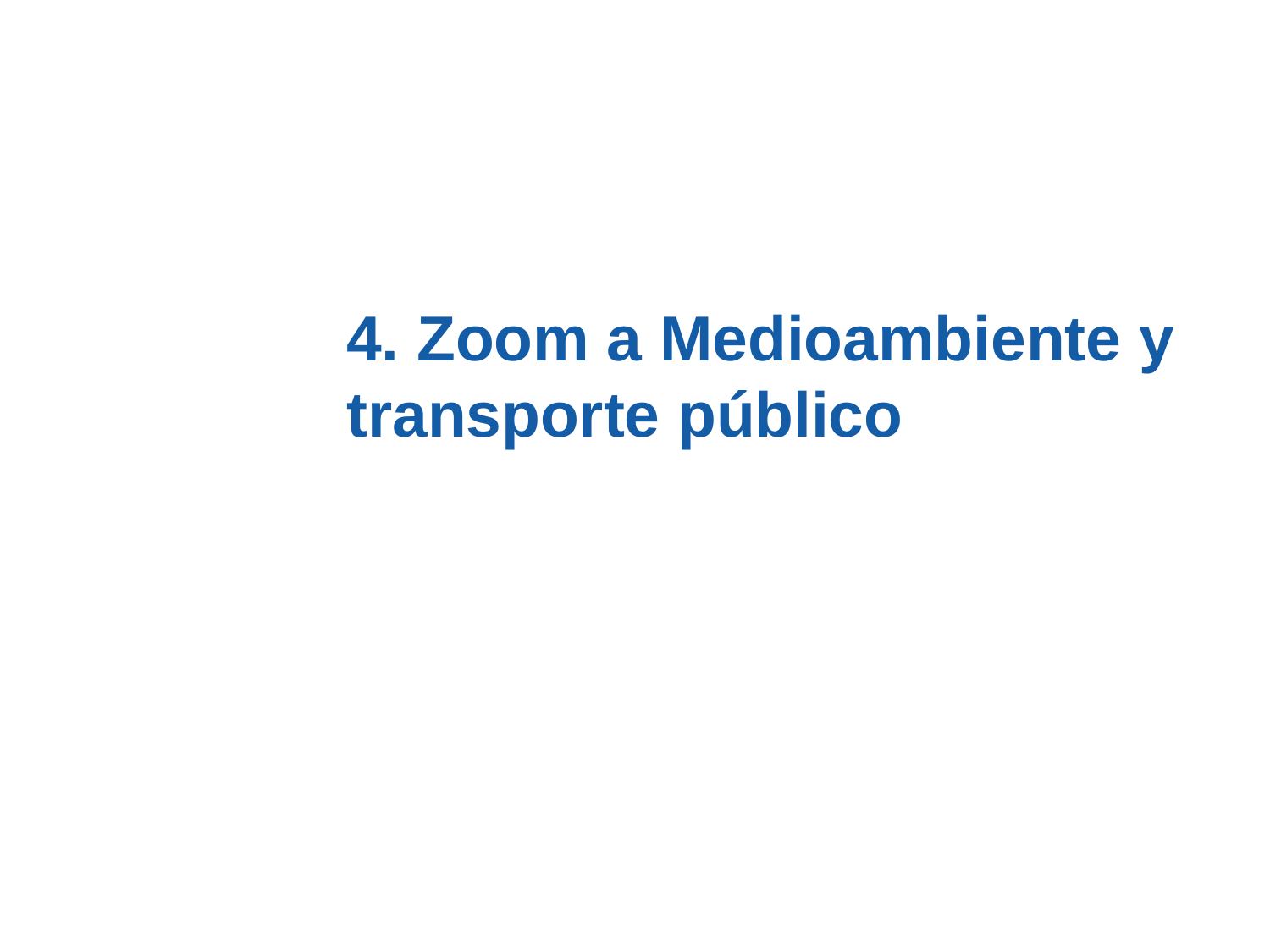

4. Zoom a Medioambiente y transporte público